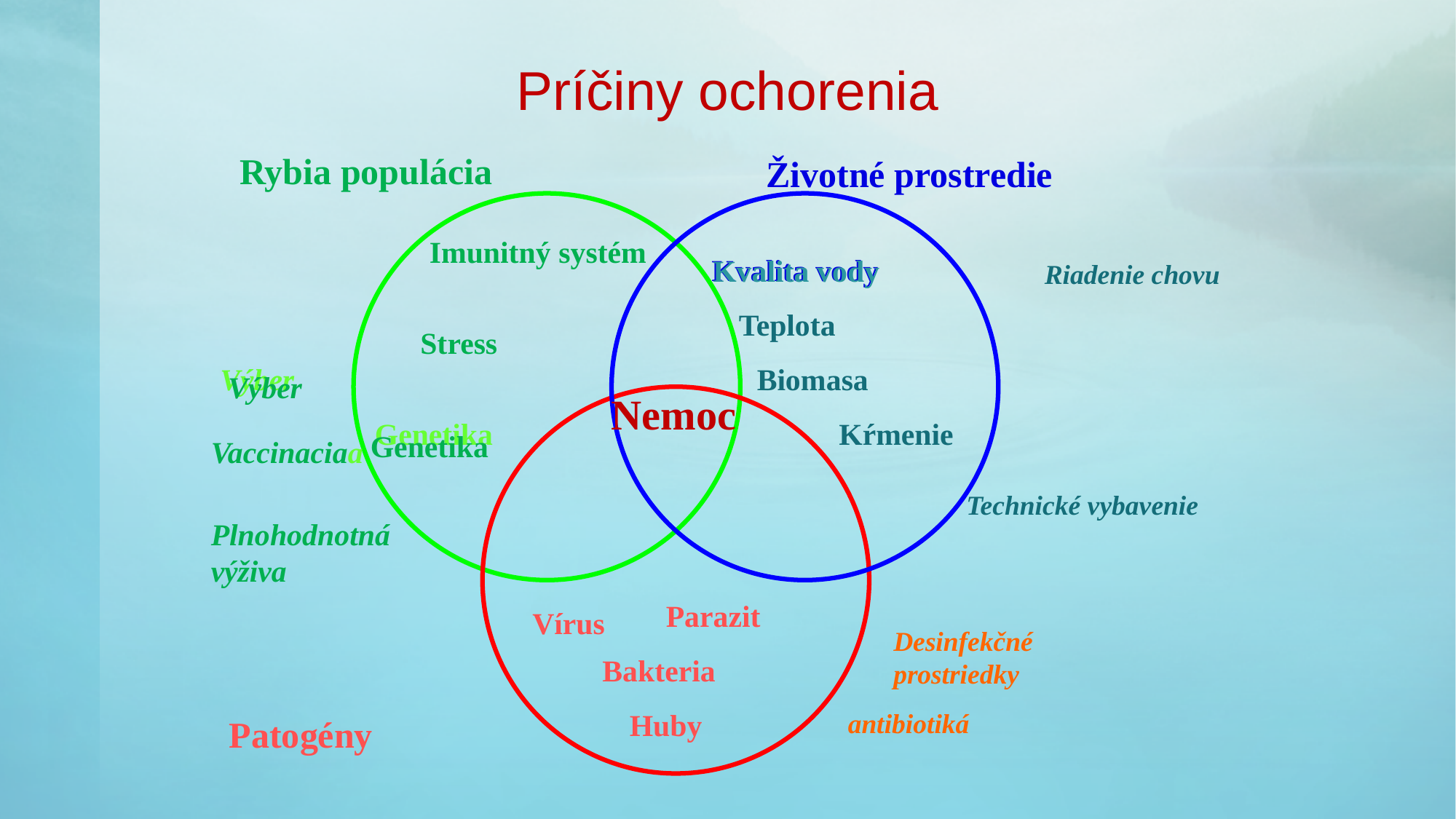

# Príčiny ochorenia

Rybia populácia
Životné prostredie

Imunitný systém
Kvalita vody
Kvalita vody
Riadenie chovu
Teplota
Stress
Výber
Biomasa
Výber
Nemoc

Genetika
Kŕmenie
Genetika
Vaccinaciaa
Technické vybavenie
Plnohodnotná výživa
Parazit
Vírus
Desinfekčné prostriedky
Bakteria
Huby
antibiotiká
Patogény